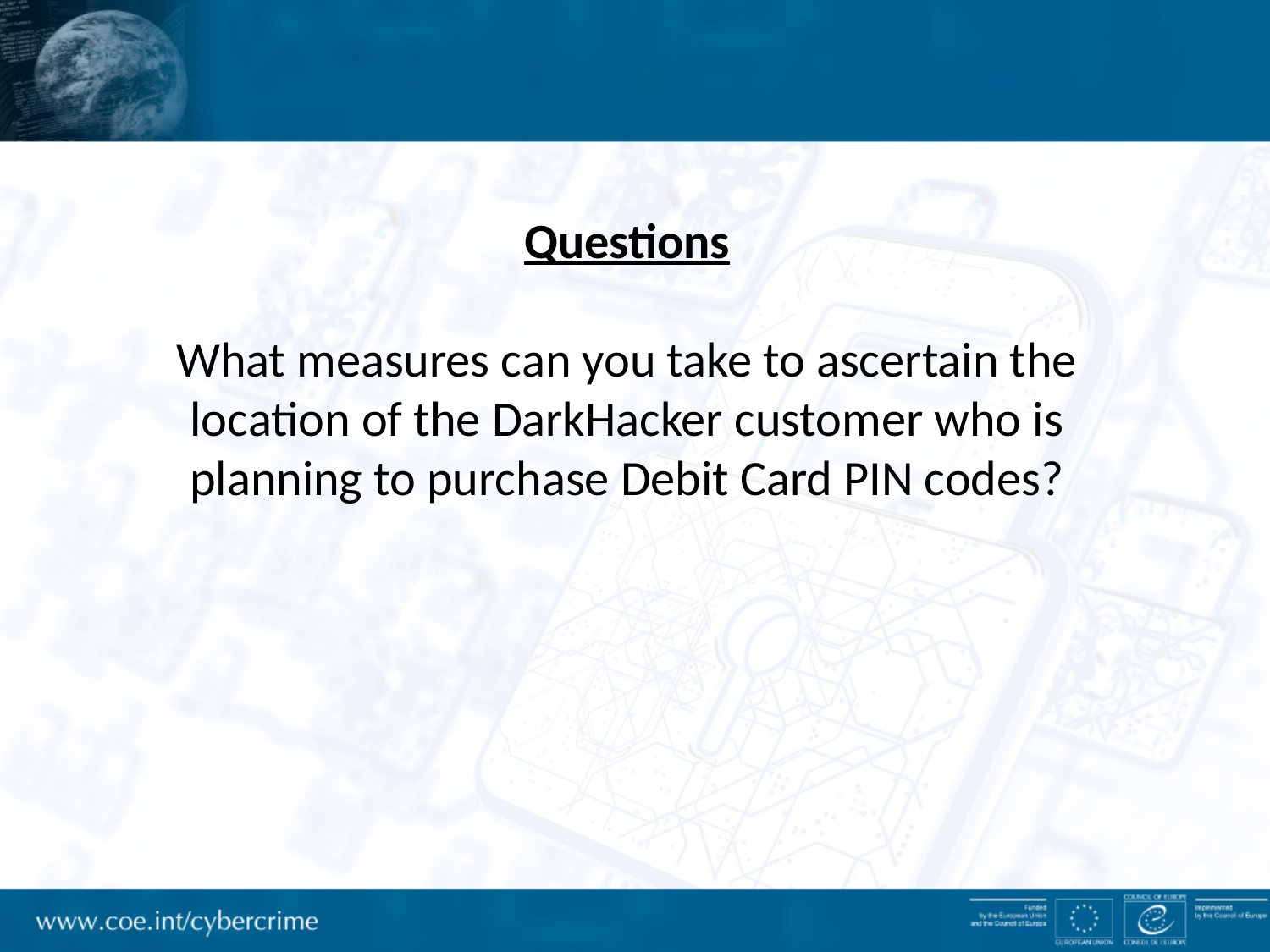

Questions

What measures can you take to ascertain the location of the DarkHacker customer who is planning to purchase Debit Card PIN codes?